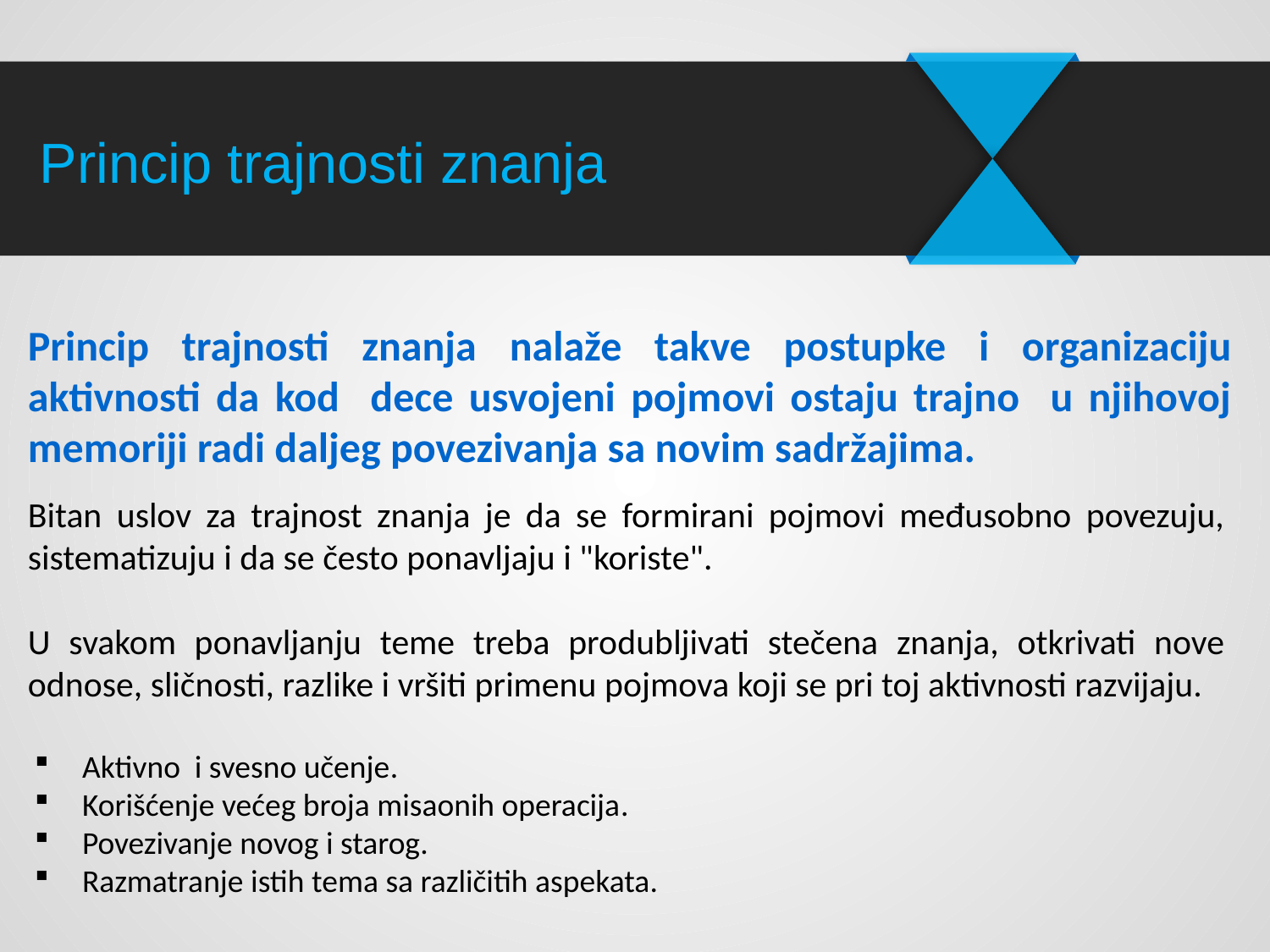

# Princip trajnosti znanja
Princip trajnosti znanja nalaže takve postupke i organizaciju aktivnosti da kod  dece usvojeni pojmovi ostaju trajno  u njihovoj memoriji radi daljeg povezivanja sa novim sadržajima.
Bitan uslov za trajnost znanja je da se formirani pojmovi međusobno povezuju, sistematizuju i da se često ponavljaju i "koriste".

U svakom ponavljanju teme treba produbljivati stečena znanja, otkrivati nove odnose, sličnosti, razlike i vršiti primenu pojmova koji se pri toj aktivnosti razvijaju.
Aktivno  i svesno učenje.
Korišćenje većeg broja misaonih operacija.
Povezivanje novog i starog.
Razmatranje istih tema sa različitih aspekata.